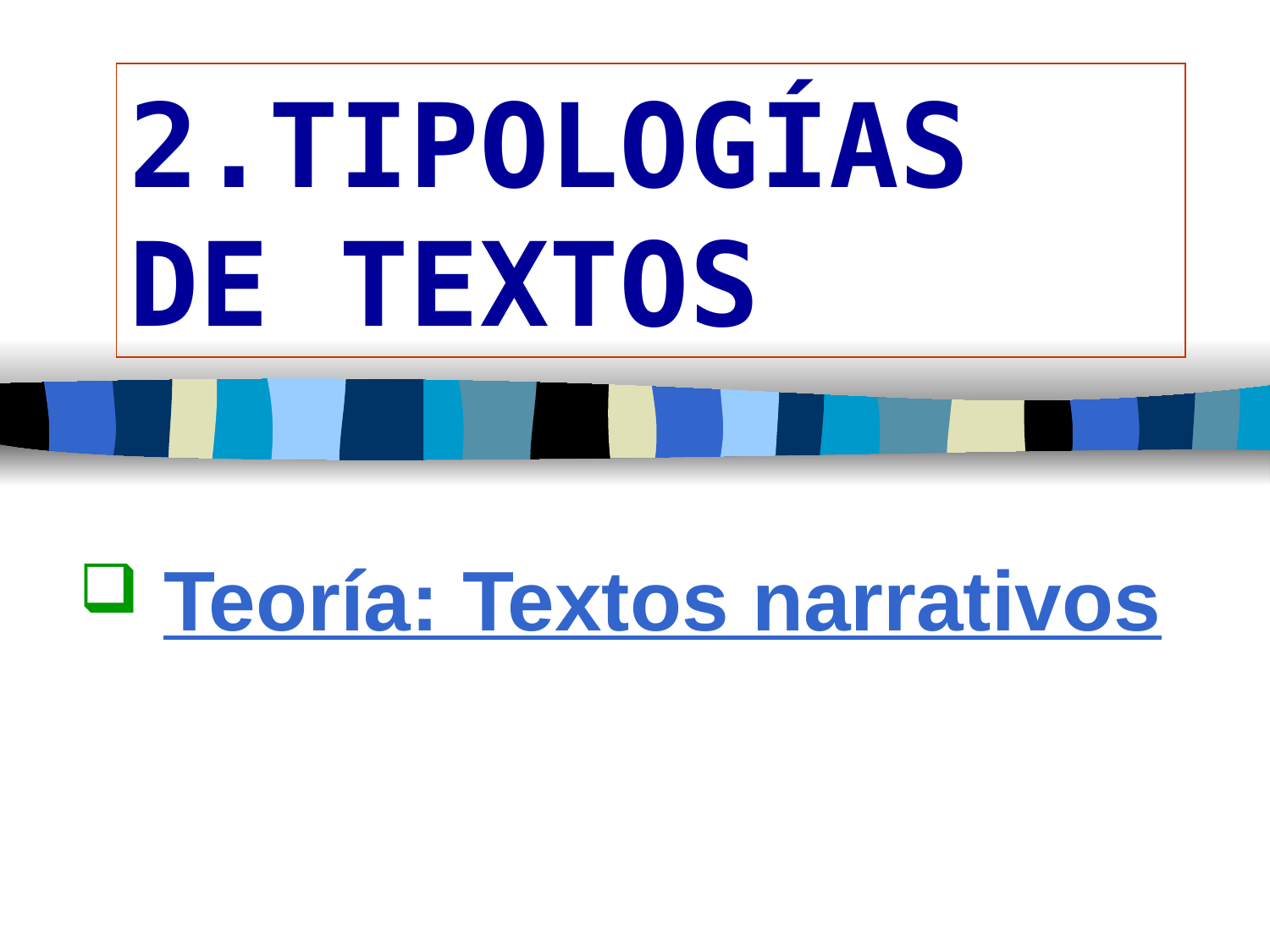

# 2.TIPOLOGÍAS DE TEXTOS
 Teoría: Textos narrativos